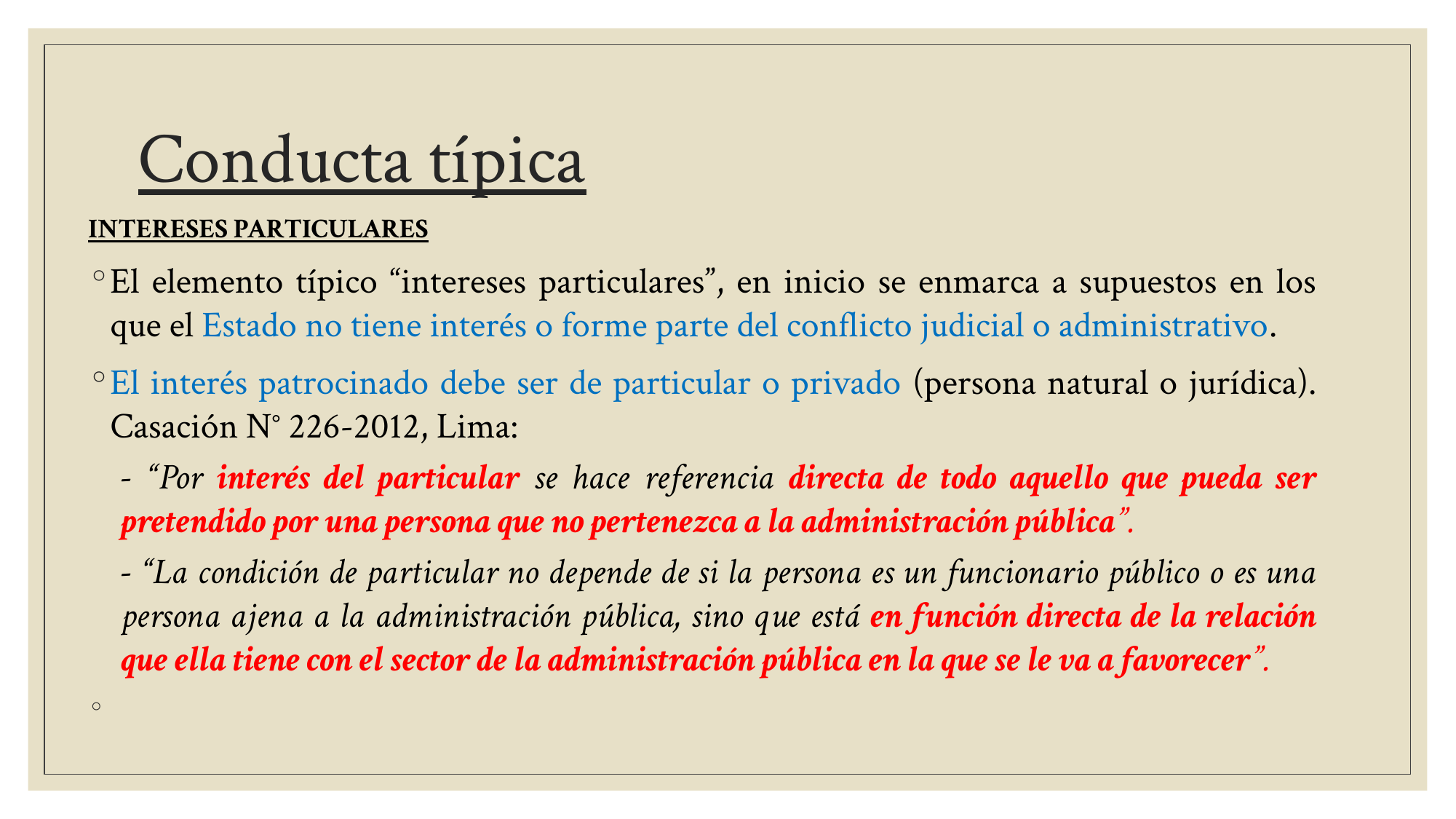

# Conducta típica
INTERESES PARTICULARES
El elemento típico “intereses particulares”, en inicio se enmarca a supuestos en los que el Estado no tiene interés o forme parte del conflicto judicial o administrativo.
El interés patrocinado debe ser de particular o privado (persona natural o jurídica). Casación N° 226-2012, Lima:
- “Por interés del particular se hace referencia directa de todo aquello que pueda ser pretendido por una persona que no pertenezca a la administración pública”.
- “La condición de particular no depende de si la persona es un funcionario público o es una persona ajena a la administración pública, sino que está en función directa de la relación que ella tiene con el sector de la administración pública en la que se le va a favorecer”.